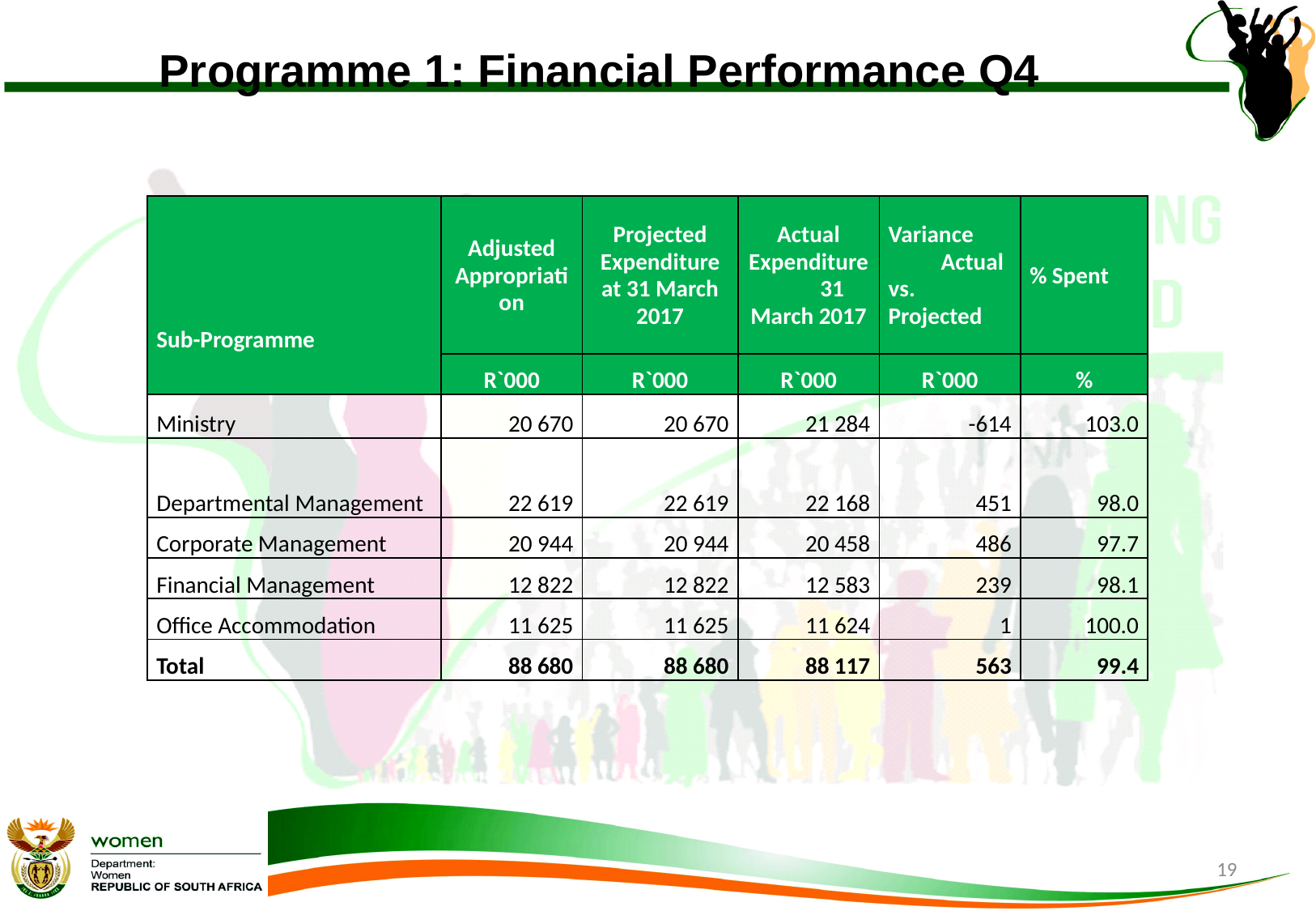

# Programme 1: Financial Performance Q4
| Sub-Programme | Adjusted Appropriation | Projected Expenditure at 31 March 2017 | Actual Expenditure 31 March 2017 | Variance Actual vs. Projected | % Spent |
| --- | --- | --- | --- | --- | --- |
|  | R`000 | R`000 | R`000 | R`000 | % |
| Ministry | 20 670 | 20 670 | 21 284 | -614 | 103.0 |
| Departmental Management | 22 619 | 22 619 | 22 168 | 451 | 98.0 |
| Corporate Management | 20 944 | 20 944 | 20 458 | 486 | 97.7 |
| Financial Management | 12 822 | 12 822 | 12 583 | 239 | 98.1 |
| Office Accommodation | 11 625 | 11 625 | 11 624 | 1 | 100.0 |
| Total | 88 680 | 88 680 | 88 117 | 563 | 99.4 |
19